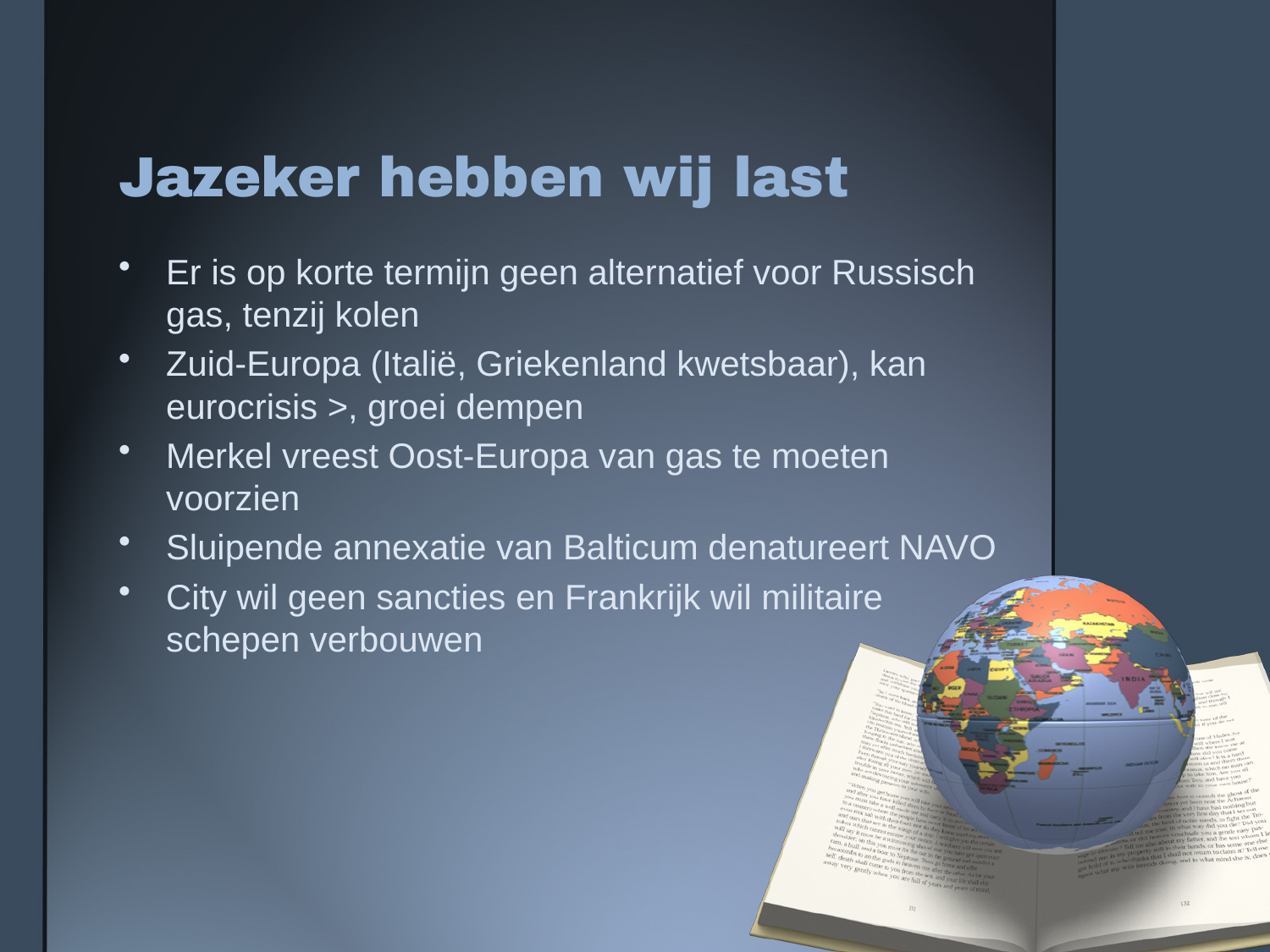

# Jazeker hebben wij last
Er is op korte termijn geen alternatief voor Russisch gas, tenzij kolen
Zuid-Europa (Italië, Griekenland kwetsbaar), kan eurocrisis >, groei dempen
Merkel vreest Oost-Europa van gas te moeten voorzien
Sluipende annexatie van Balticum denatureert NAVO
City wil geen sancties en Frankrijk wil militaire schepen verbouwen